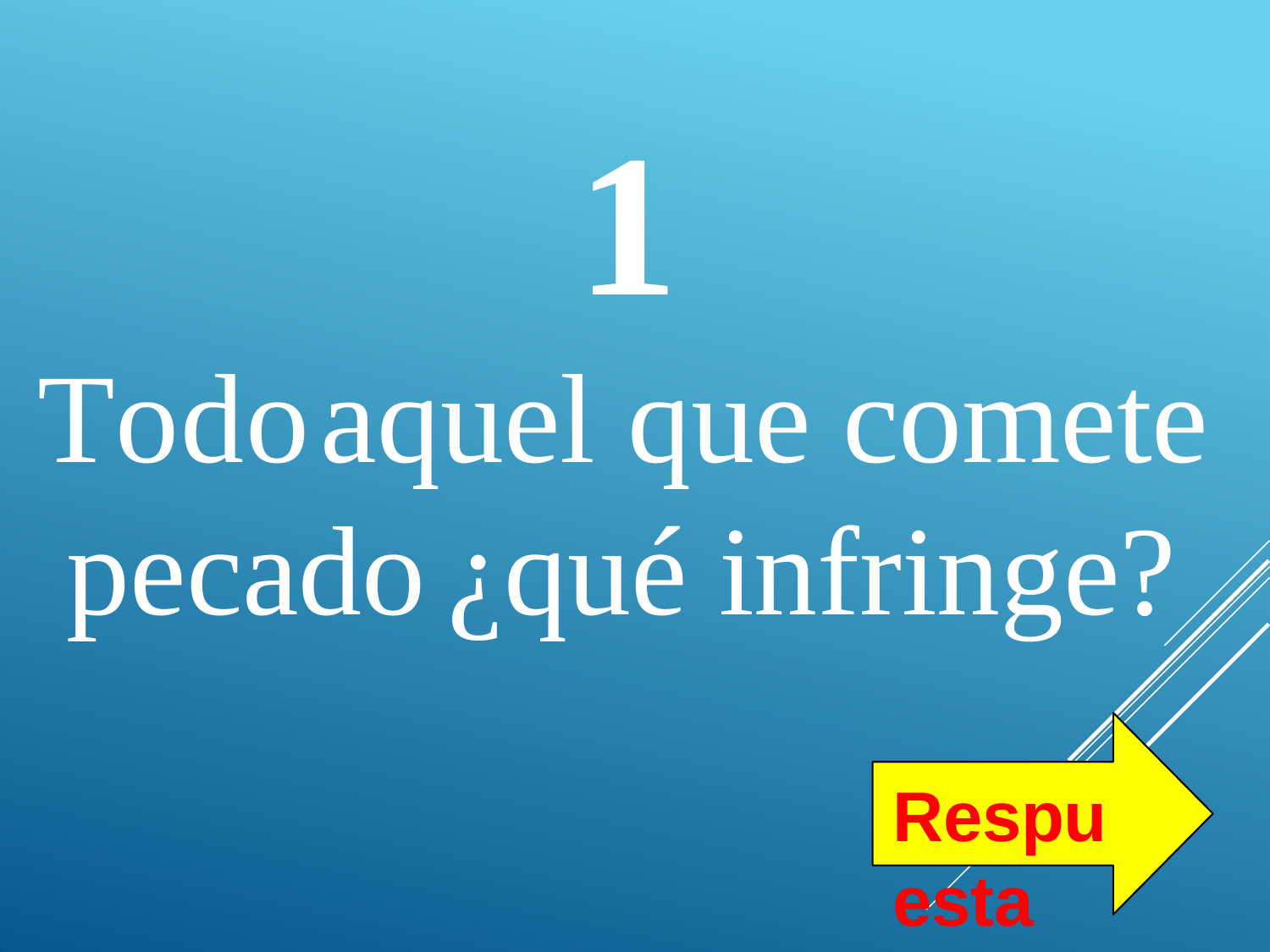

# 1
Todo	aquel que comete pecado	¿qué infringe?

Respuesta